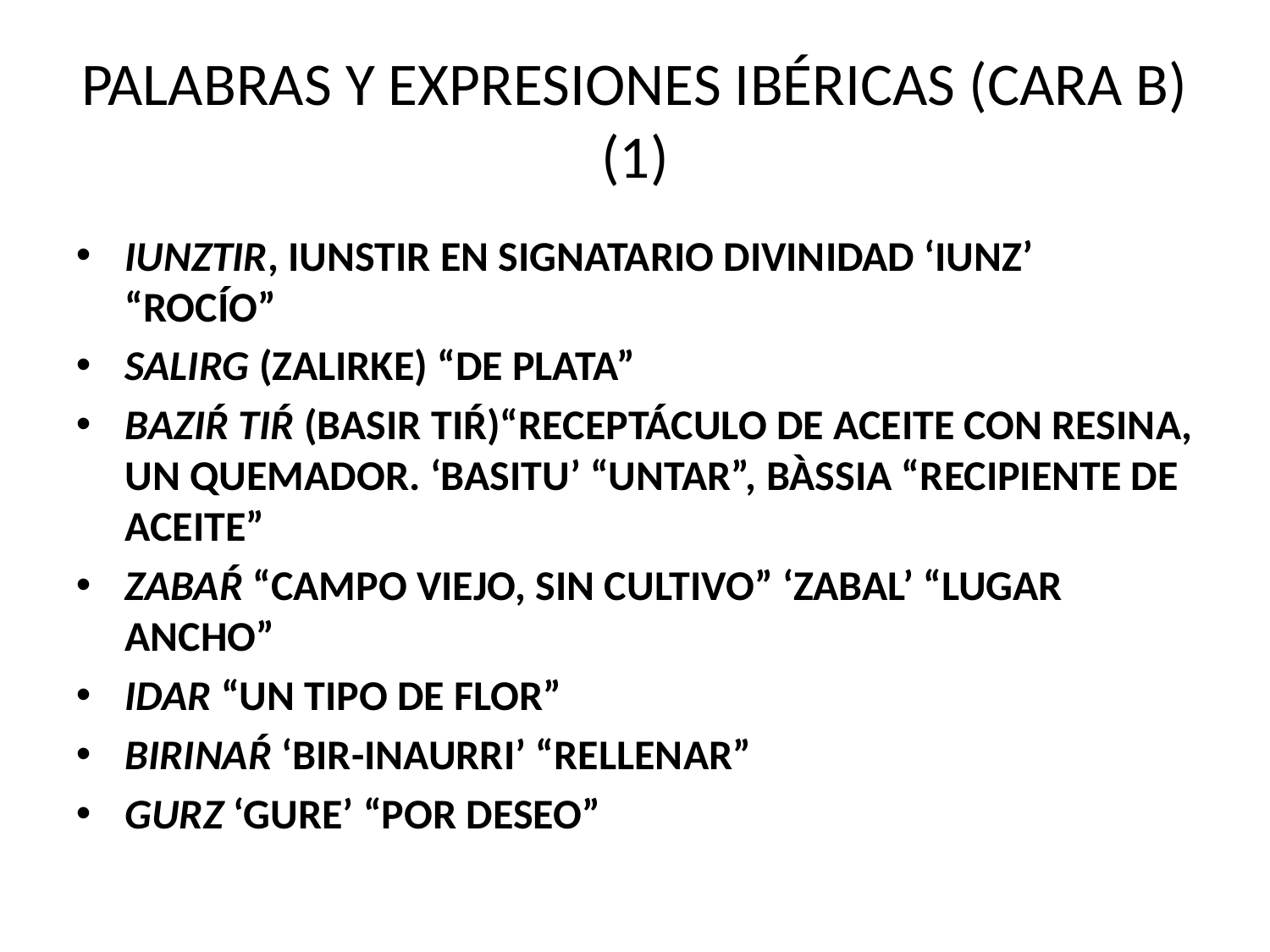

PALABRAS Y EXPRESIONES IBÉRICAS (CARA B) (1)
IUNZTIR, IUNSTIR EN SIGNATARIO DIVINIDAD ‘IUNZ’ “ROCÍO”
SALIRG (ZALIRKE) “DE PLATA”
BAZIŔ TIŔ (BASIR TIŔ)“RECEPTÁCULO DE ACEITE CON RESINA, UN QUEMADOR. ‘BASITU’ “UNTAR”, BÀSSIA “RECIPIENTE DE ACEITE”
ZABAŔ “CAMPO VIEJO, SIN CULTIVO” ‘ZABAL’ “LUGAR ANCHO”
IDAR “UN TIPO DE FLOR”
BIRINAŔ ‘BIR-INAURRI’ “RELLENAR”
GURZ ‘GURE’ “POR DESEO”